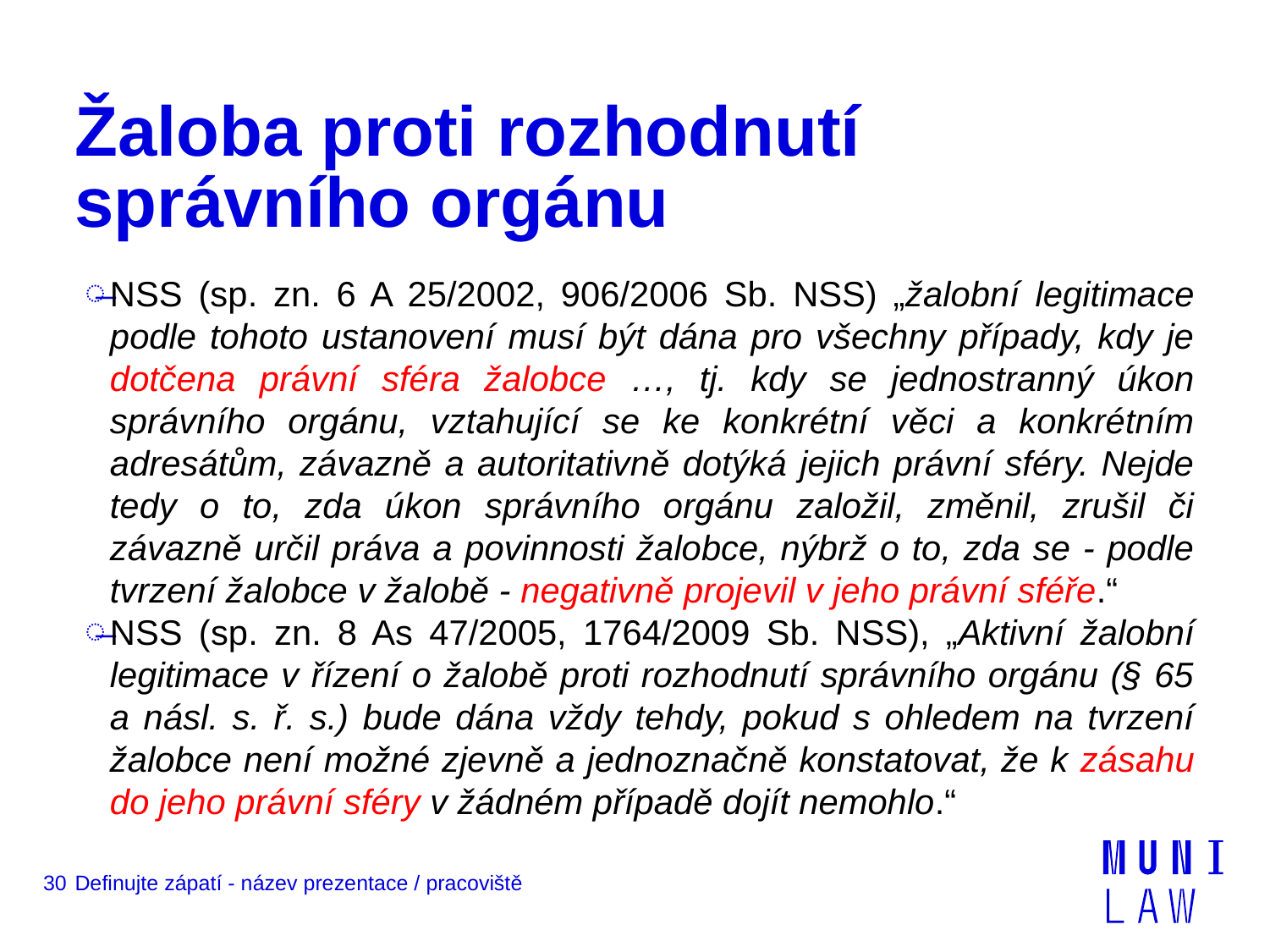

# Žaloba proti rozhodnutí správního orgánu
NSS (sp. zn. 6 A 25/2002, 906/2006 Sb. NSS) „žalobní legitimace podle tohoto ustanovení musí být dána pro všechny případy, kdy je dotčena právní sféra žalobce …, tj. kdy se jednostranný úkon správního orgánu, vztahující se ke konkrétní věci a konkrétním adresátům, závazně a autoritativně dotýká jejich právní sféry. Nejde tedy o to, zda úkon správního orgánu založil, změnil, zrušil či závazně určil práva a povinnosti žalobce, nýbrž o to, zda se - podle tvrzení žalobce v žalobě - negativně projevil v jeho právní sféře.“
NSS (sp. zn. 8 As 47/2005, 1764/2009 Sb. NSS), „Aktivní žalobní legitimace v řízení o žalobě proti rozhodnutí správního orgánu (§ 65 a násl. s. ř. s.) bude dána vždy tehdy, pokud s ohledem na tvrzení žalobce není možné zjevně a jednoznačně konstatovat, že k zásahu do jeho právní sféry v žádném případě dojít nemohlo.“

30
Definujte zápatí - název prezentace / pracoviště